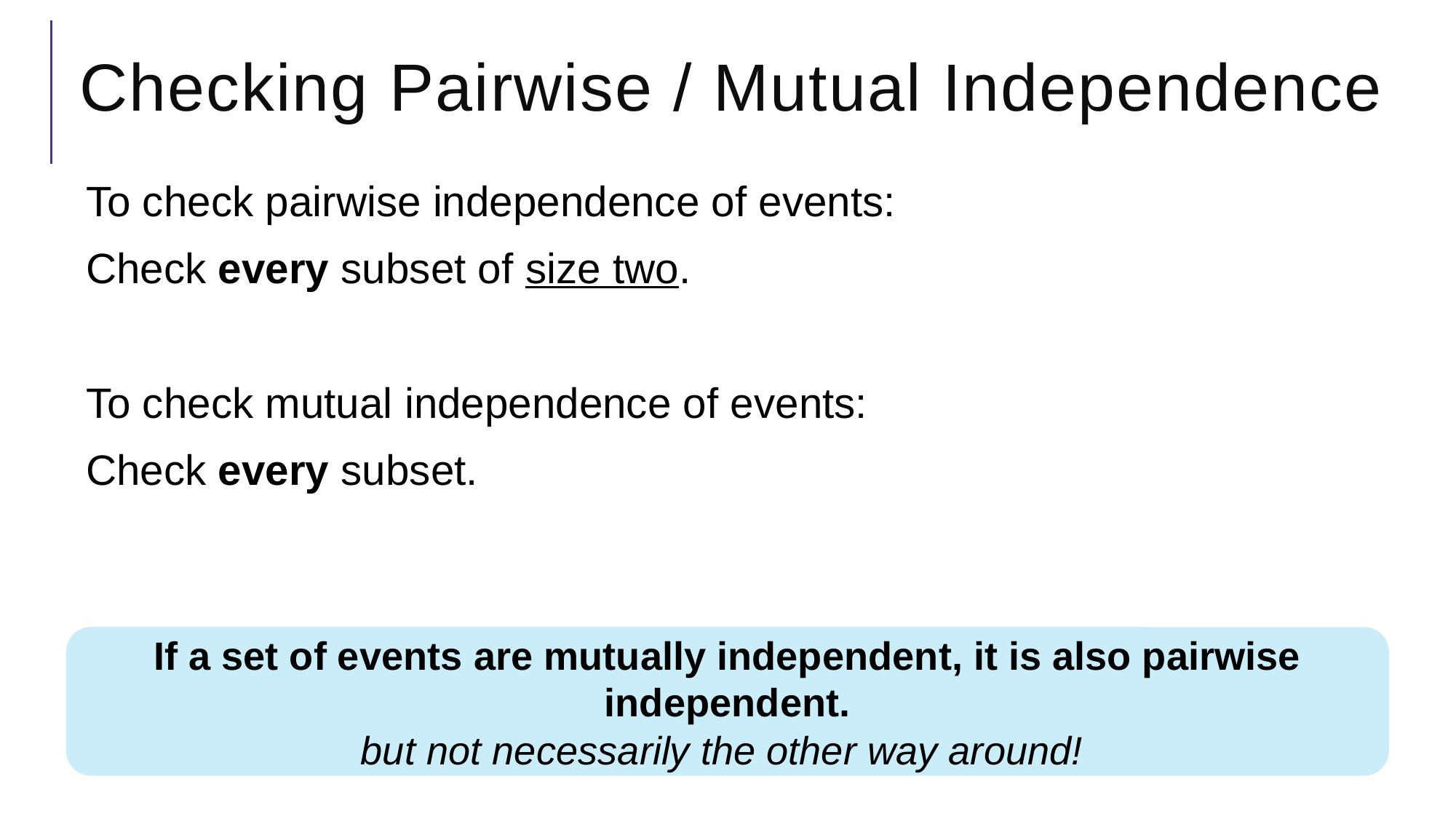

# Checking Pairwise / Mutual Independence
To check pairwise independence of events:
Check every subset of size two.

To check mutual independence of events:
Check every subset.

If a set of events are mutually independent, it is also pairwise independent.
but not necessarily the other way around!